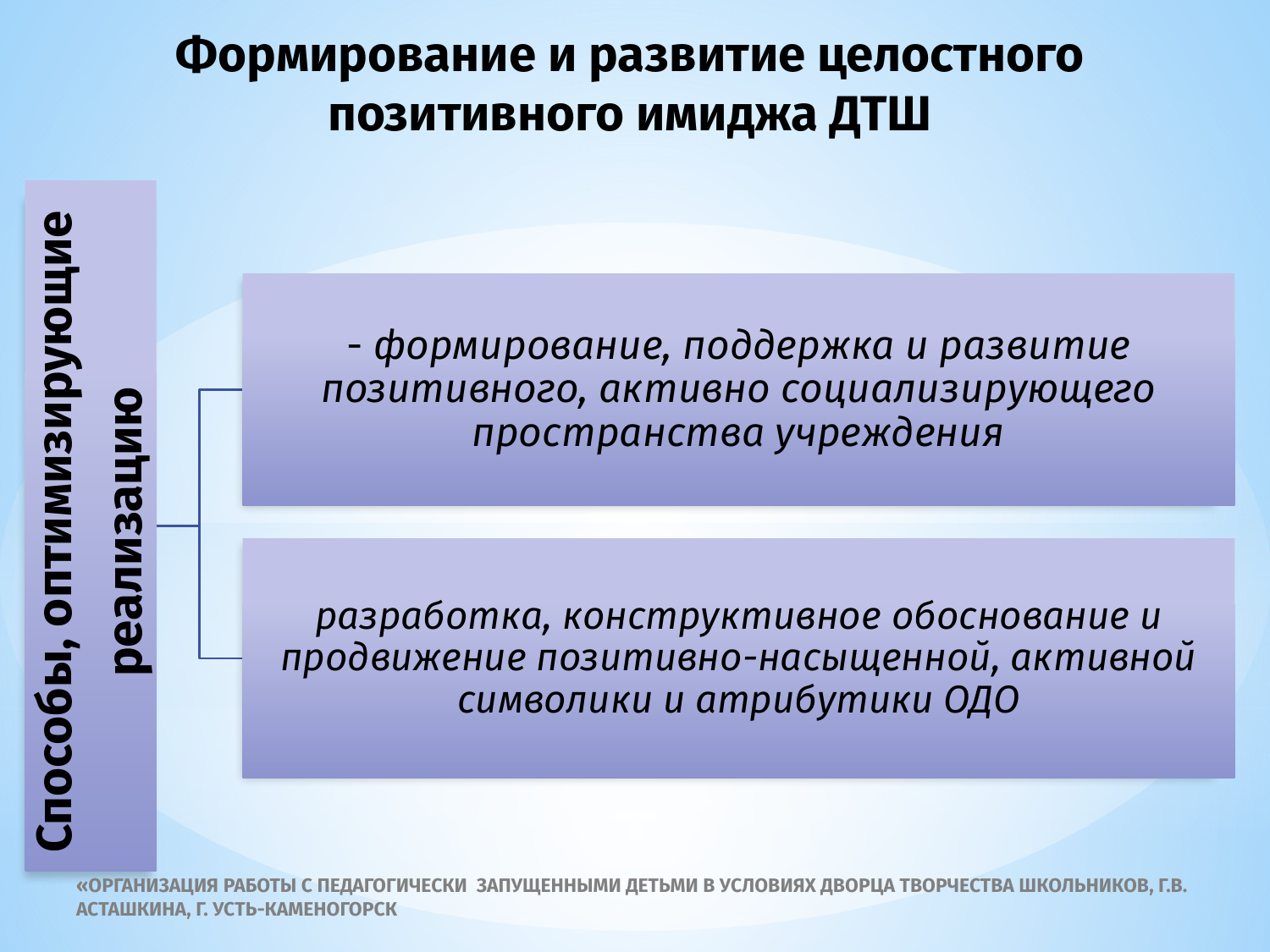

# Формирование и развитие целост­ного позитивного имиджа ДТШ

Способы, оптимизирующие
реали­зацию
- формирование, поддержка и раз­витие позитивного, активно социализи­рующего пространства учреждения
разработка, конструктивное обоснование и продвижение позитивно-насыщенной, активной символики и атрибутики ОДО
«ОРГАНИЗАЦИЯ РАБОТЫ С ПЕДАГОГИЧЕСКИ  ЗАПУЩЕННЫМИ ДЕТЬМИ В УСЛОВИЯХ ДВОРЦА ТВОРЧЕСТВА ШКОЛЬНИКОВ, Г.В. АСТАШКИНА, Г. УСТЬ-КАМЕНОГОРСК